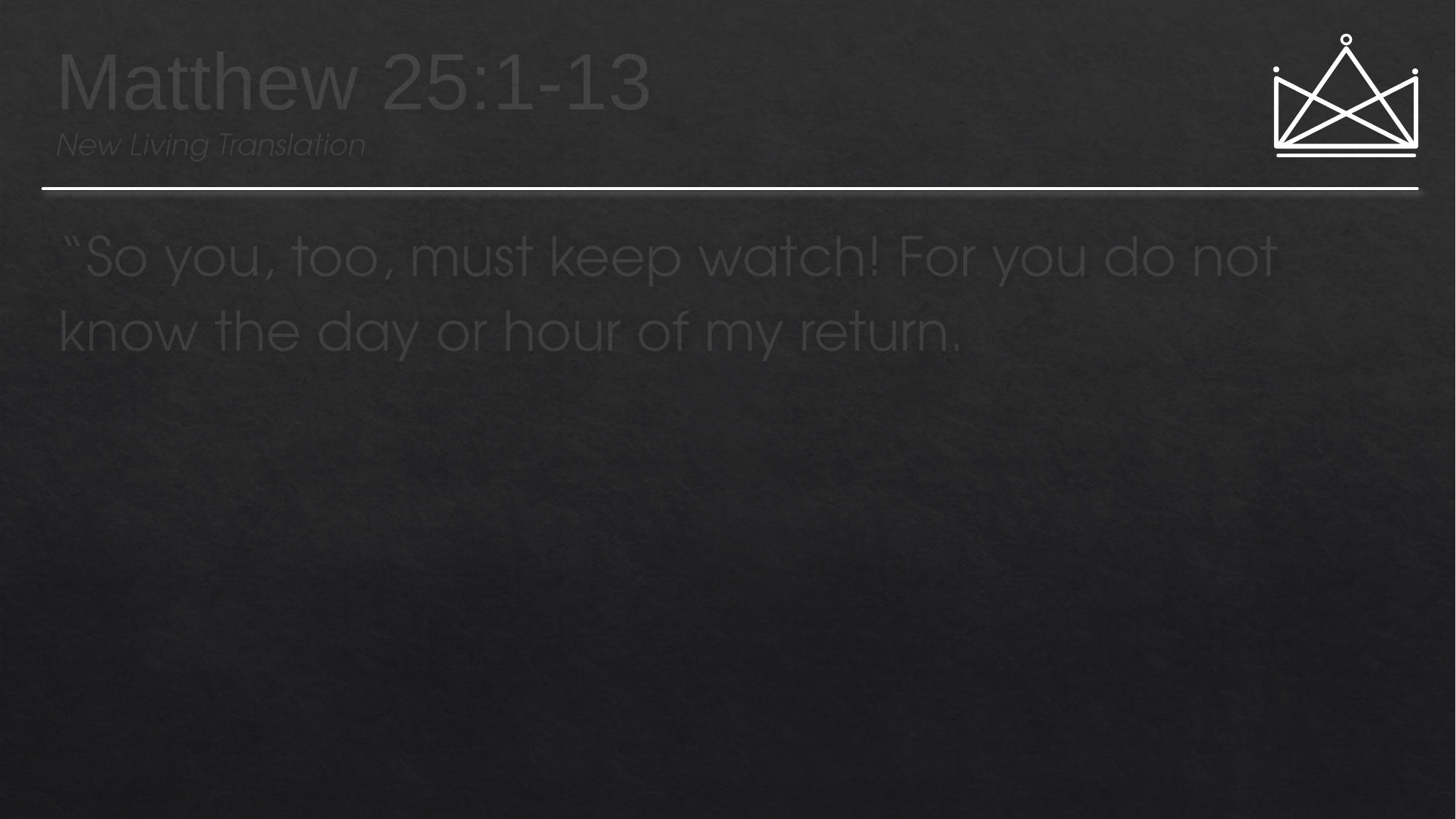

# Matthew 25:1-13 New Living Translation

“So you, too, must keep watch! For you do not know the day or hour of my return.